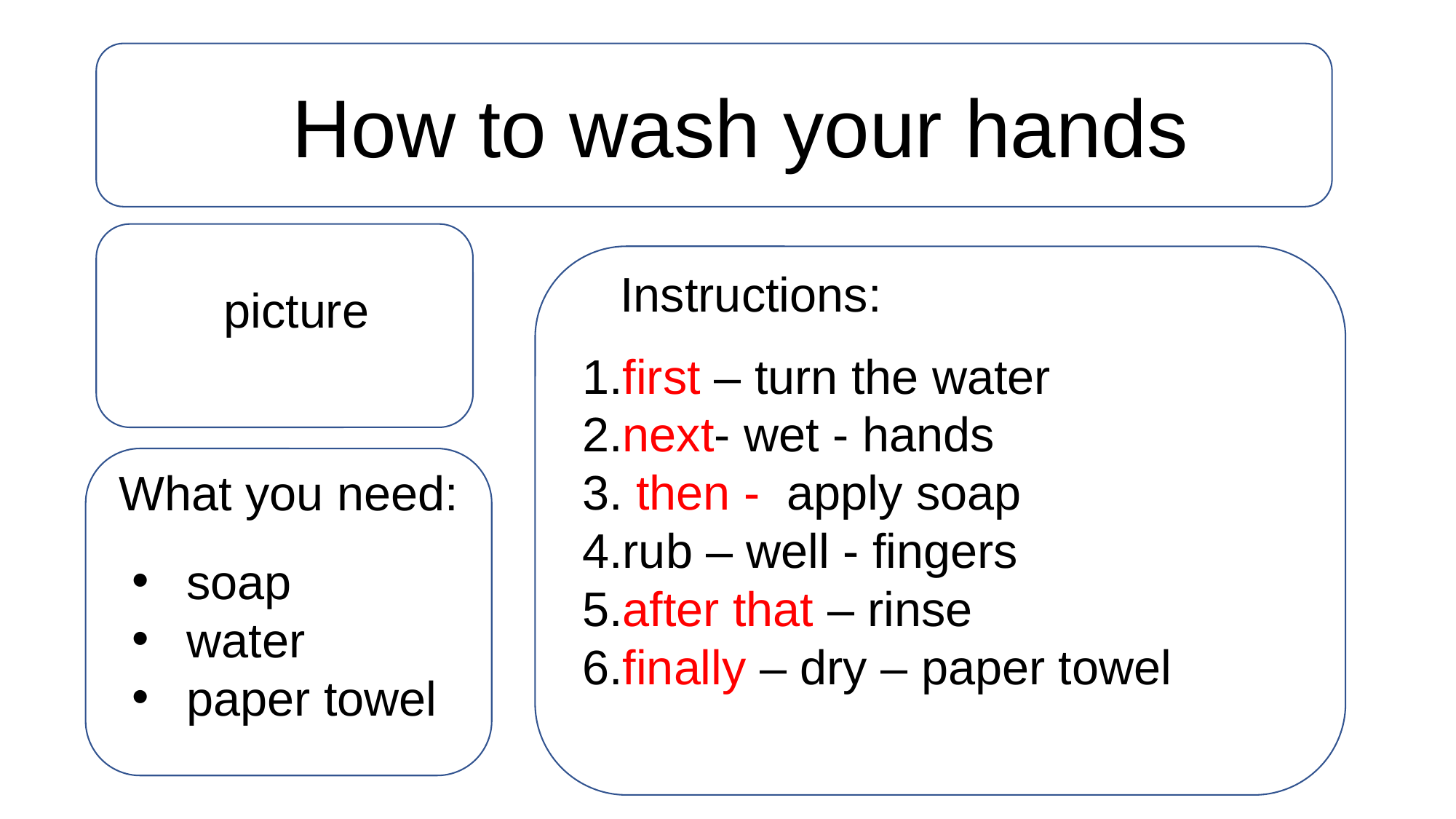

How to wash your hands

Instructions:
picture
1.first – turn the water
2.next- wet - hands
3. then -  apply soap
4.rub – well - fingers
5.after that – rinse
6.finally – dry – paper towel

What you need:
soap
water
paper towel